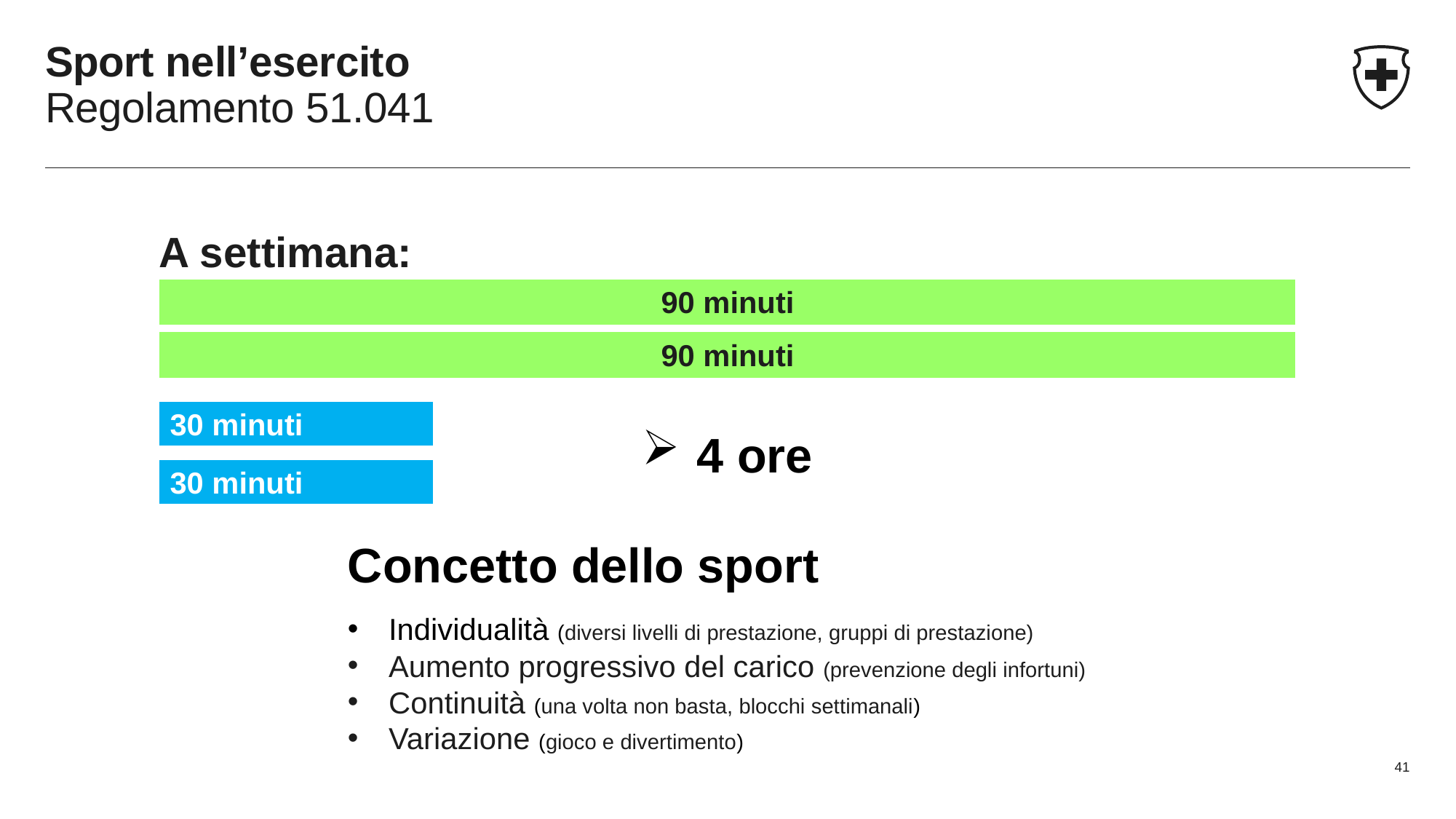

# Sport nell’esercito Regolamento 51.041
A settimana:
| 90 minuti |
| --- |
| 90 minuti |
| --- |
| 30 minuti |
| --- |
 4 ore
| 30 minuti |
| --- |
Concetto dello sport

Individualità (diversi livelli di prestazione, gruppi di prestazione)
Aumento progressivo del carico (prevenzione degli infortuni)
Continuità (una volta non basta, blocchi settimanali)
Variazione (gioco e divertimento)
41